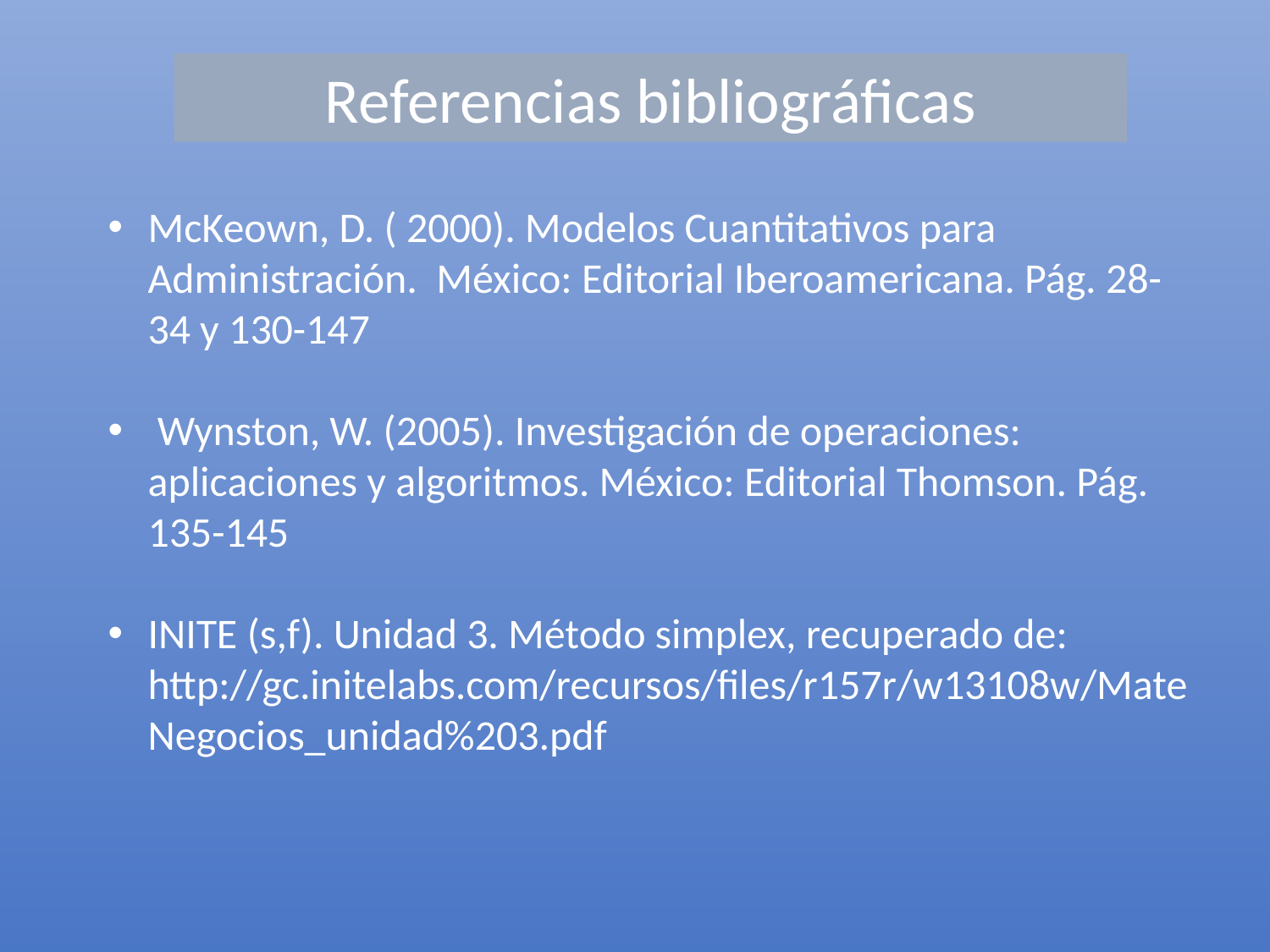

Referencias bibliográficas
McKeown, D. ( 2000). Modelos Cuantitativos para Administración.  México: Editorial Iberoamericana. Pág. 28-34 y 130-147

 Wynston, W. (2005). Investigación de operaciones: aplicaciones y algoritmos. México: Editorial Thomson. Pág. 135-145

INITE (s,f). Unidad 3. Método simplex, recuperado de: http://gc.initelabs.com/recursos/files/r157r/w13108w/MateNegocios_unidad%203.pdf